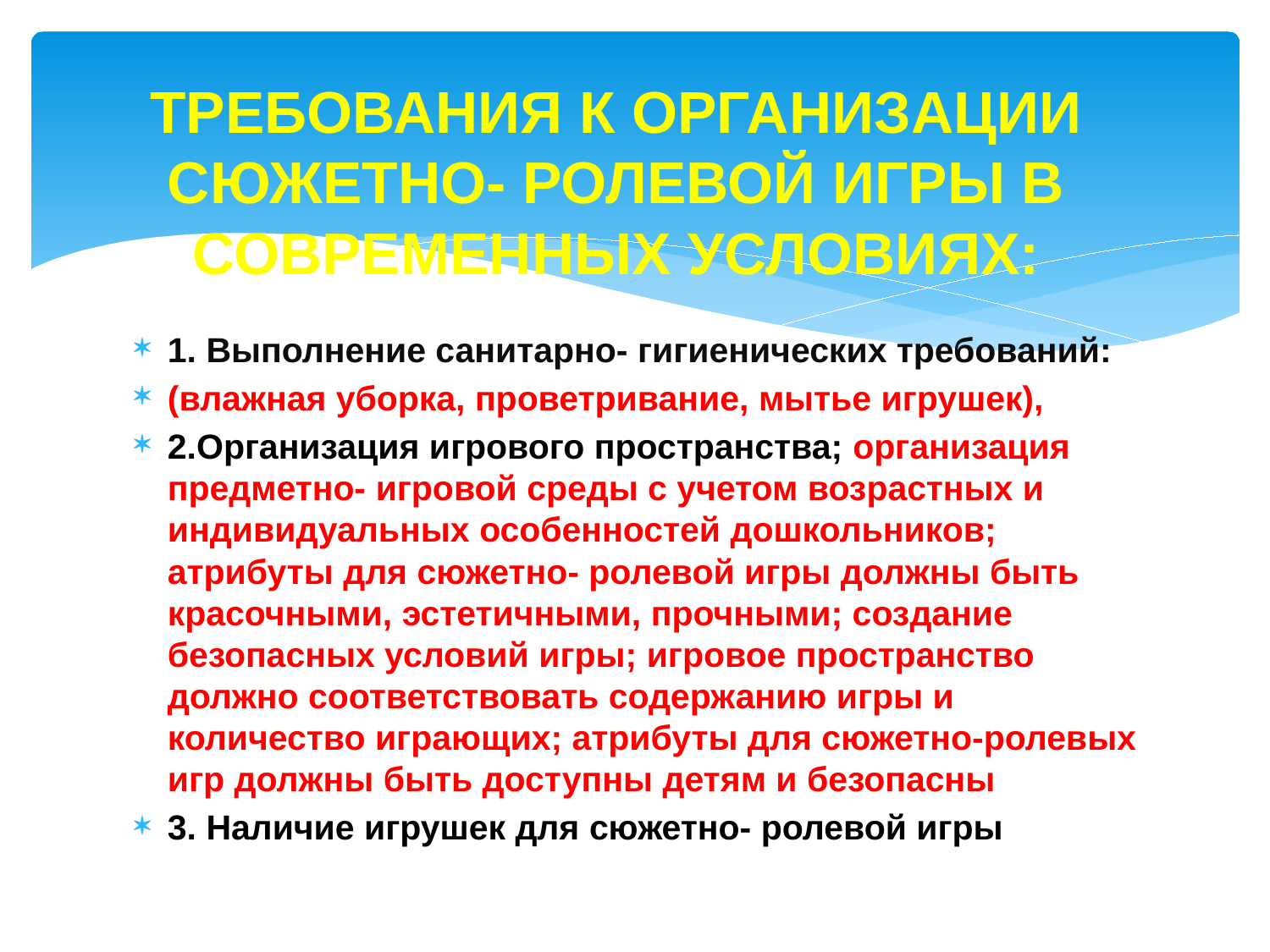

# ТРЕБОВАНИЯ К ОРГАНИЗАЦИИ СЮЖЕТНО- РОЛЕВОЙ ИГРЫ В СОВРЕМЕННЫХ УСЛОВИЯХ:
1. Выполнение санитарно- гигиенических требований:
(влажная уборка, проветривание, мытье игрушек),
2.Организация игрового пространства; организация предметно- игровой среды с учетом возрастных и индивидуальных особенностей дошкольников; атрибуты для сюжетно- ролевой игры должны быть красочными, эстетичными, прочными; создание безопасных условий игры; игровое пространство должно соответствовать содержанию игры и количество играющих; атрибуты для сюжетно-ролевых игр должны быть доступны детям и безопасны
3. Наличие игрушек для сюжетно- ролевой игры